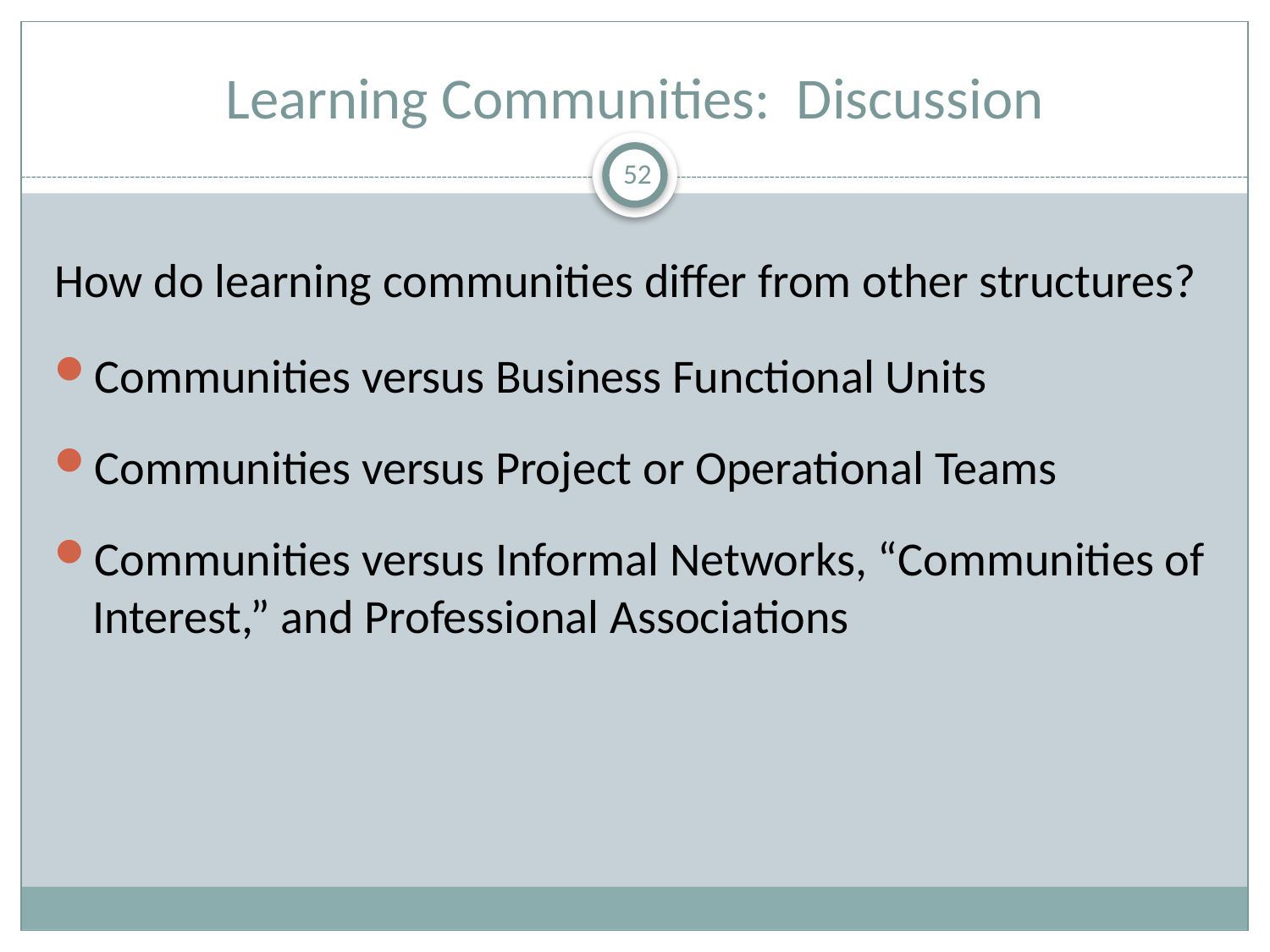

# Learning Communities:  Discussion
52
How do learning communities differ from other structures?

Communities versus Business Functional Units

Communities versus Project or Operational Teams

Communities versus Informal Networks, “Communities of Interest,” and Professional Associations